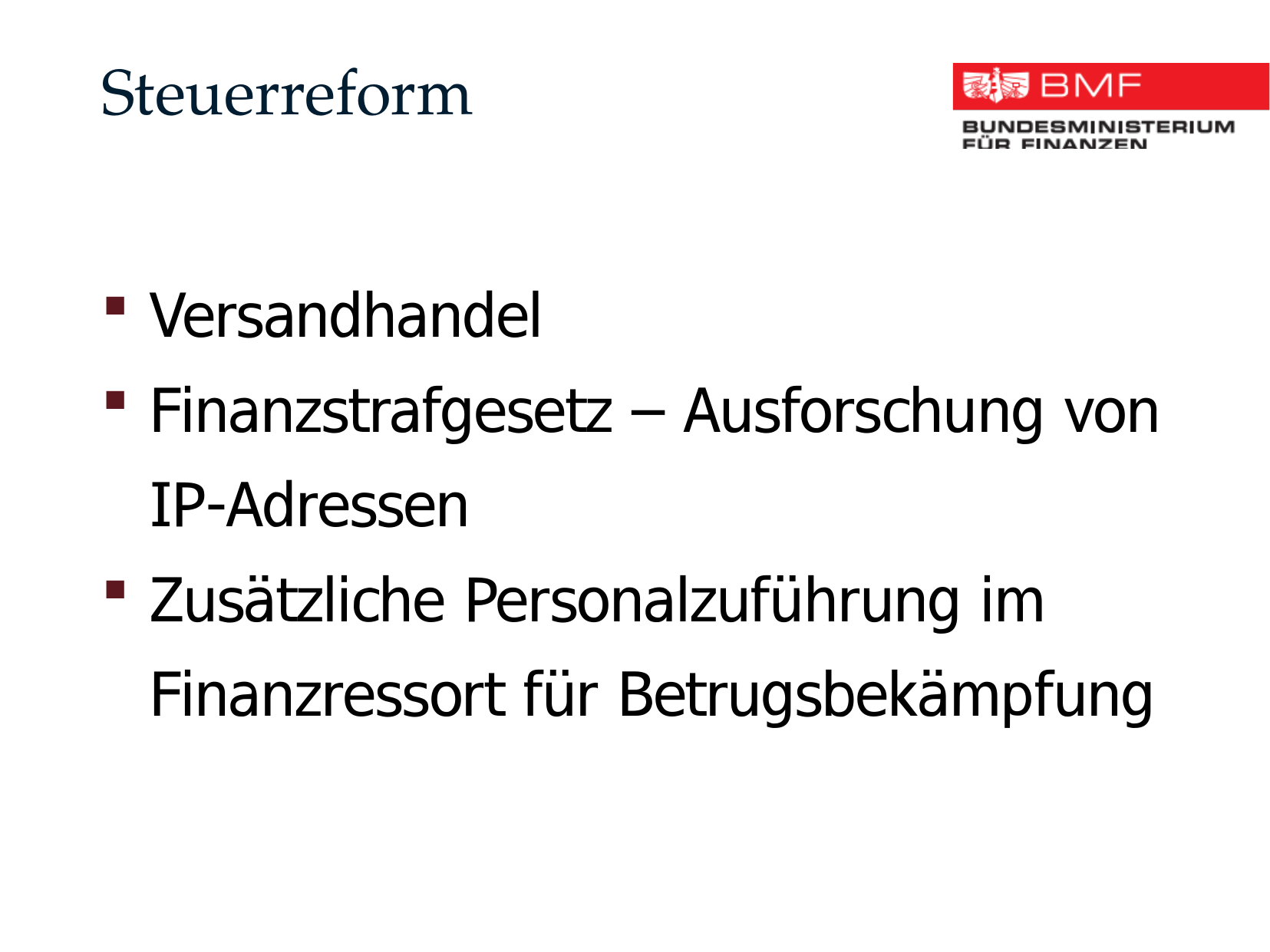

Steuerreform
Versandhandel
Finanzstrafgesetz – Ausforschung von IP-Adressen
Zusätzliche Personalzuführung im Finanzressort für Betrugsbekämpfung